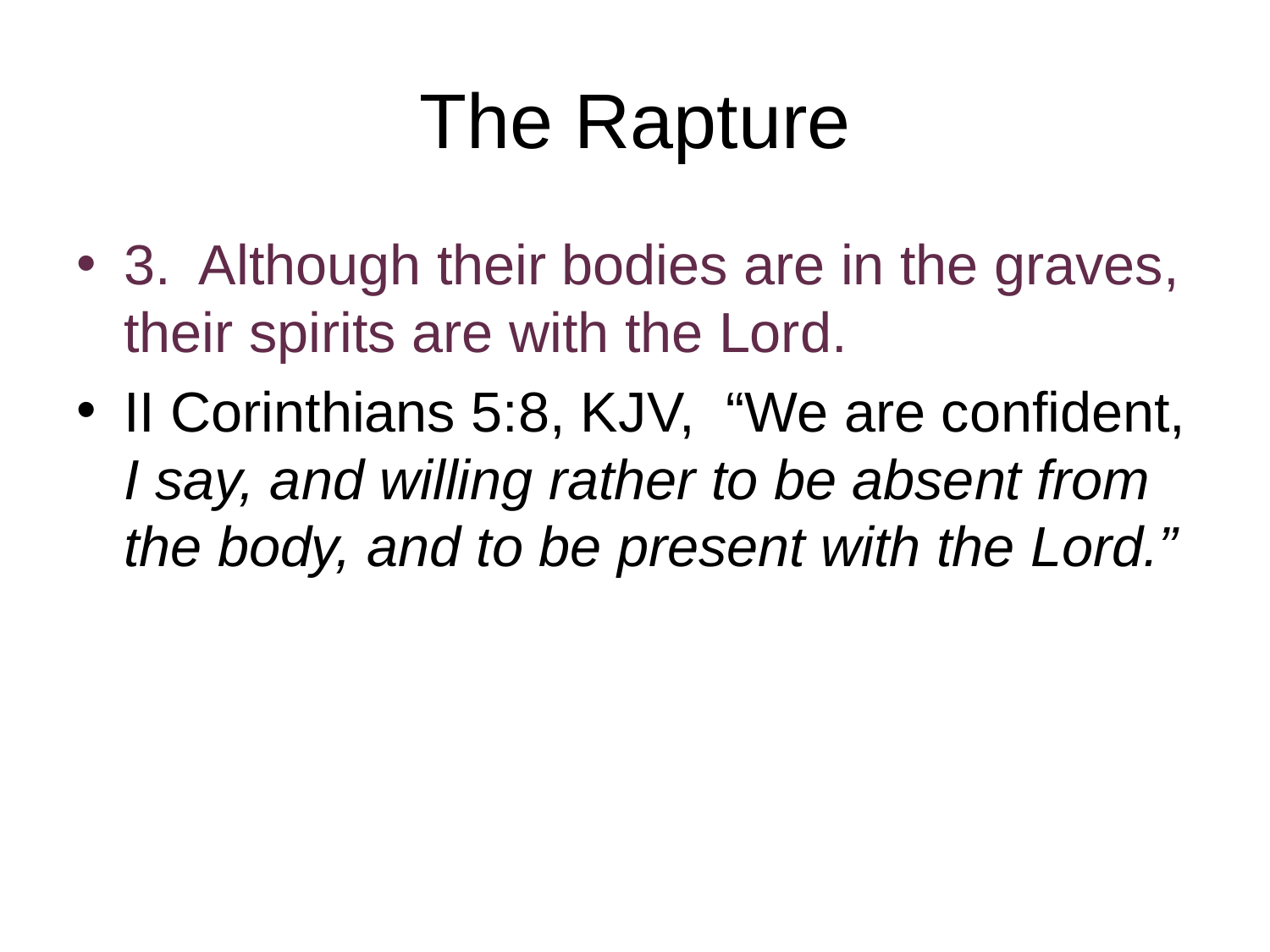

# The Rapture
3.  Although their bodies are in the graves, their spirits are with the Lord.
II Corinthians 5:8, KJV,  “We are confident, I say, and willing rather to be absent from the body, and to be present with the Lord.”